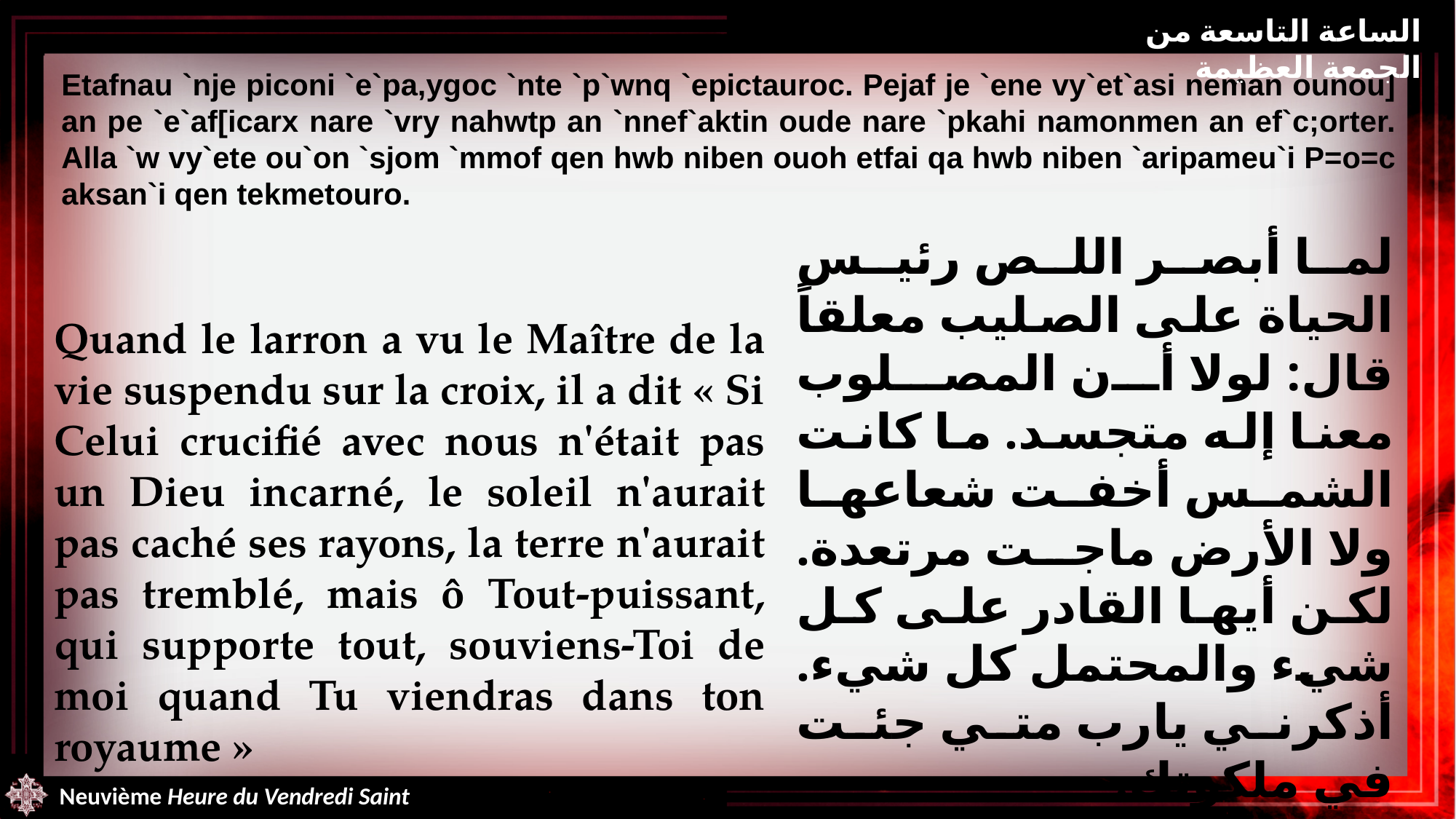

الساعة التاسعة من الجمعة العظيمة

Etafnau `nje piconi `e`pa,ygoc `nte `p`wnq `epictauroc. Pejaf je `ene vy`et`asi neman ounou] an pe `e`af[icarx nare `vry nahwtp an `nnef`aktin oude nare `pkahi namonmen an ef`c;orter. Alla `w vy`ete ou`on `sjom `mmof qen hwb niben ouoh etfai qa hwb niben `aripameu`i P=o=c aksan`i qen tekmetouro.
لما أبصر اللص رئيس الحياة على الصليب معلقاً قال: لولا أن المصلوب معنا إله متجسد. ما كانت الشمس أخفت شعاعها ولا الأرض ماجت مرتعدة. لكن أيها القادر على كل شيء والمحتمل كل شيء. أذكرني يارب متي جئت في ملكوتك.
Quand le larron a vu le Maître de la vie suspendu sur la croix, il a dit « Si Celui crucifié avec nous n'était pas un Dieu incarné, le soleil n'aurait pas caché ses rayons, la terre n'aurait pas tremblé, mais ô Tout-puissant, qui supporte tout, souviens-Toi de moi quand Tu viendras dans ton royaume »

Neuvième Heure du Vendredi Saint